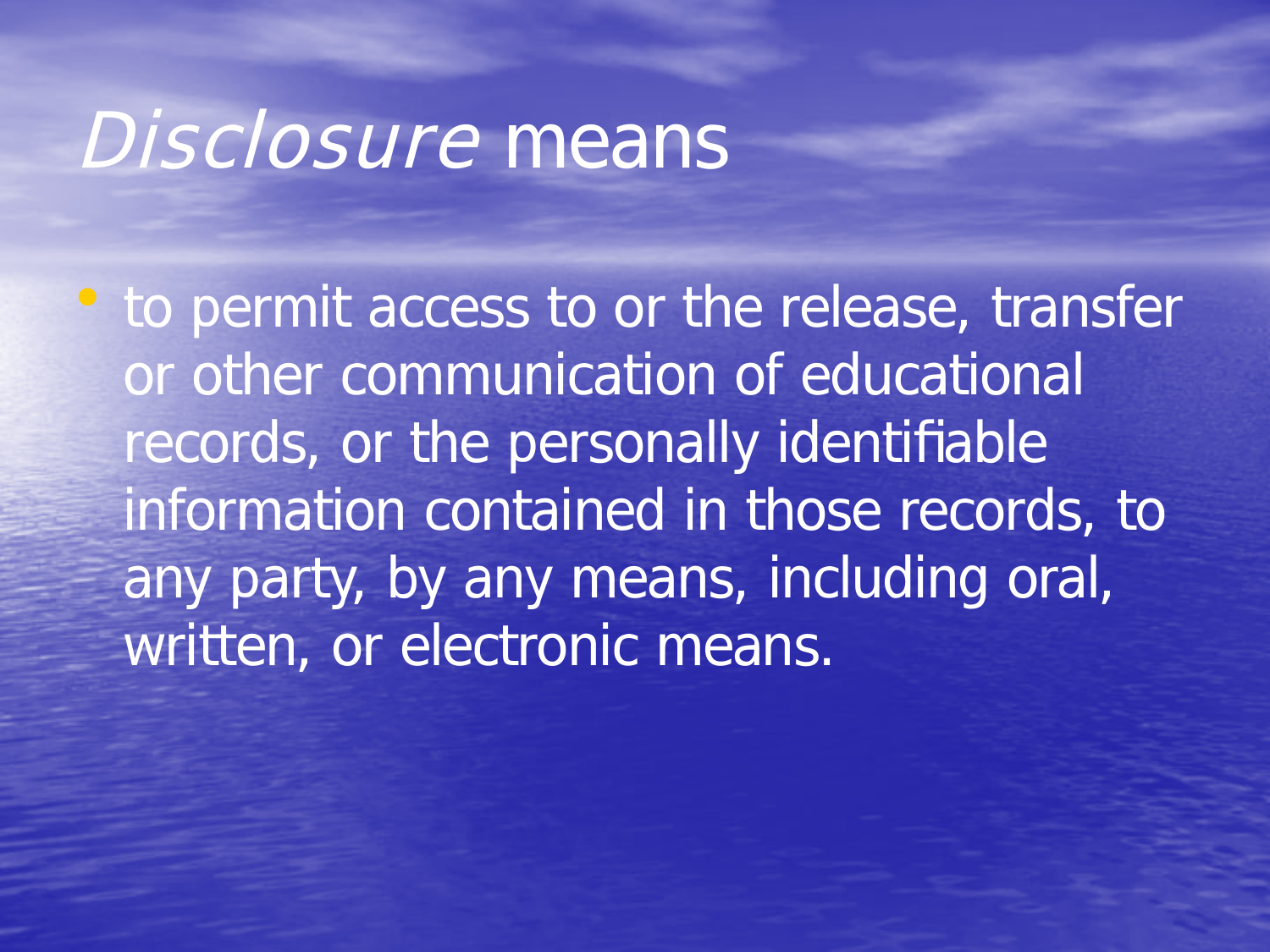

# Disclosure means
to permit access to or the release, transfer or other communication of educational records, or the personally identifiable information contained in those records, to any party, by any means, including oral, written, or electronic means.